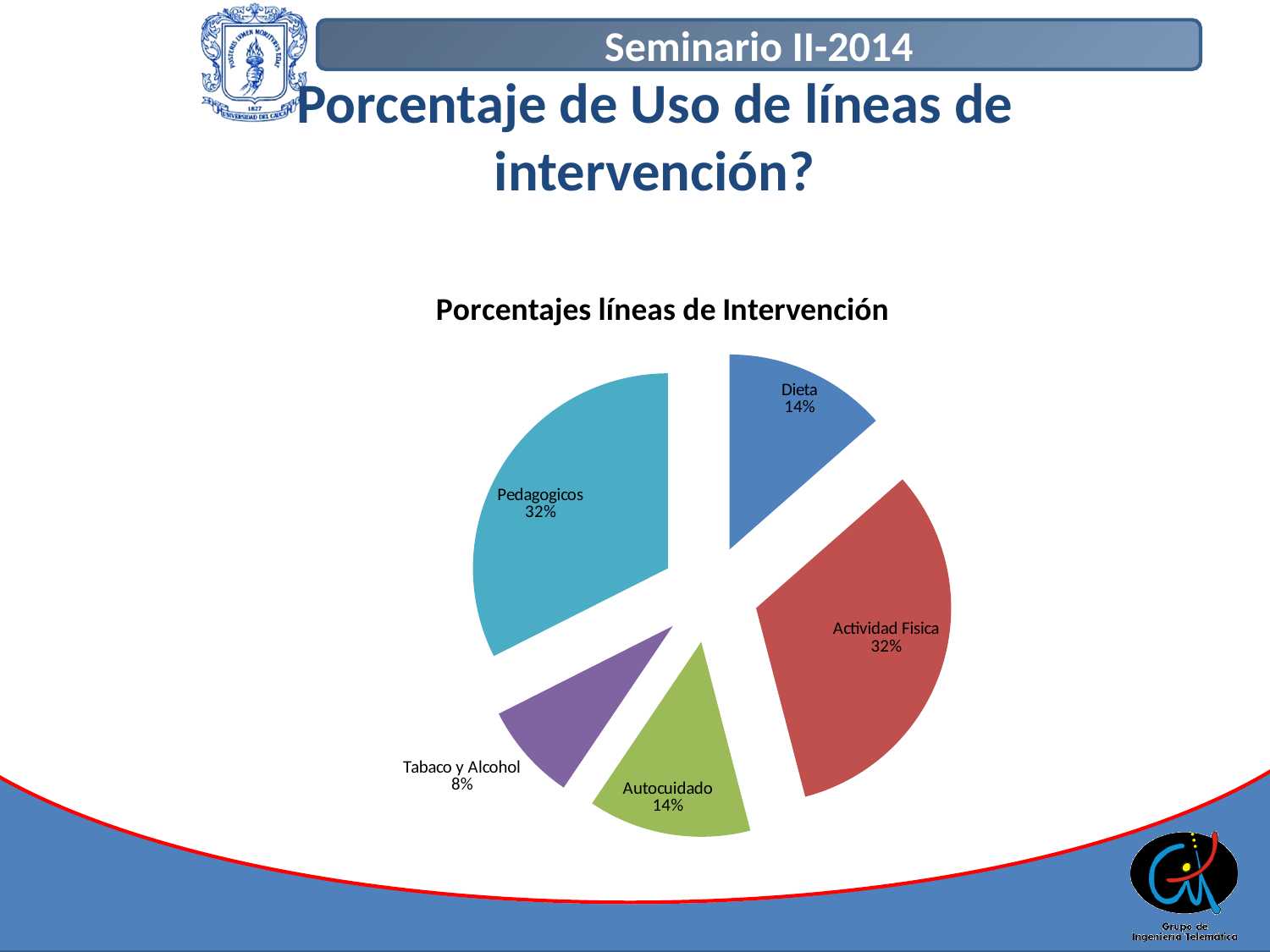

# Porcentaje de Uso de líneas de intervención?

### Chart: Porcentajes líneas de Intervención

| Category |  |
|---|---|
| Dieta | 5.0 |
| Actividad Fisica | 12.0 |
| Autocuidado | 5.0 |
| Tabaco y Alcohol | 3.0 |
| Pedagogicos | 12.0 |